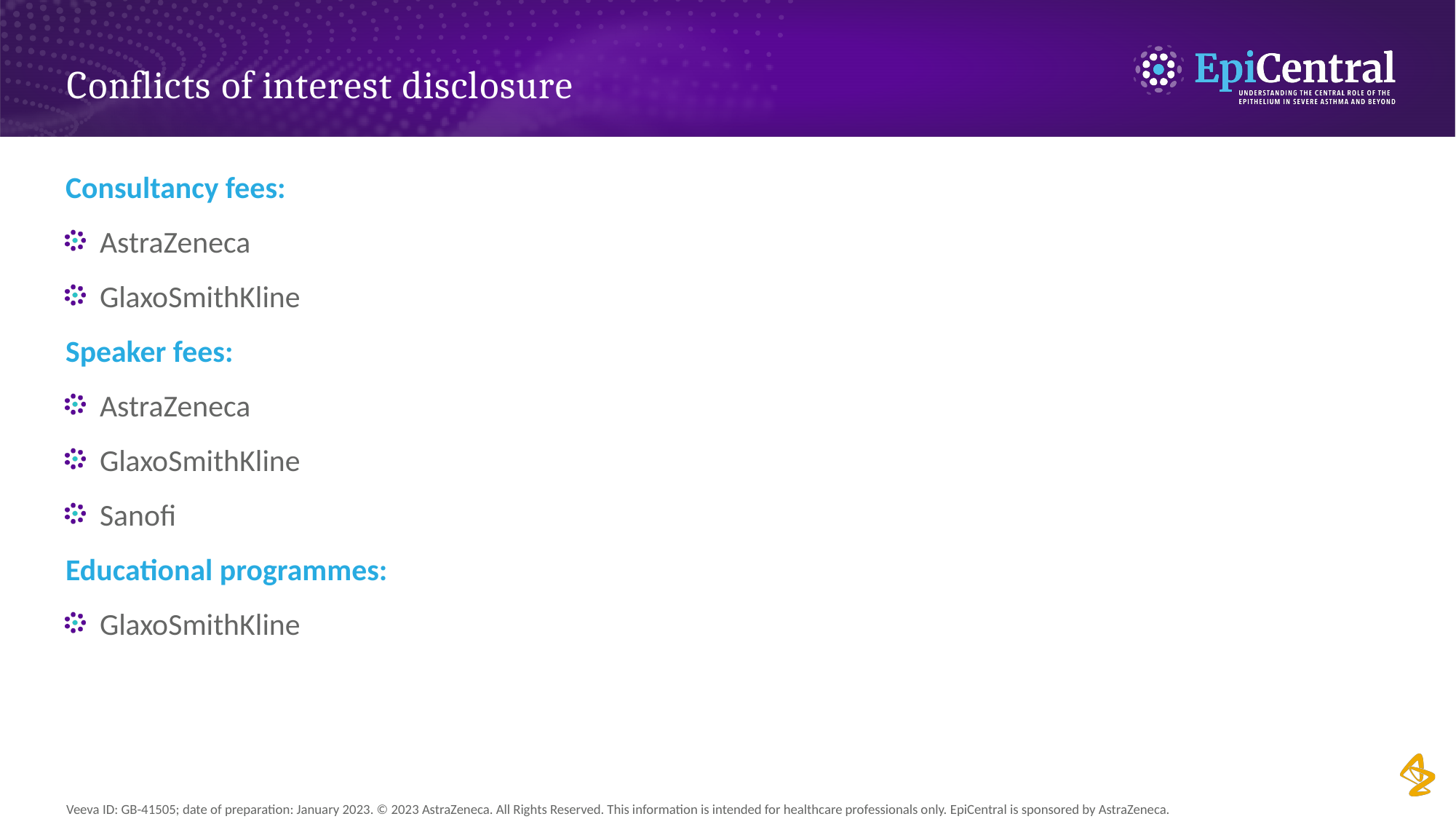

# Conflicts of interest disclosure
Consultancy fees:
AstraZeneca
GlaxoSmithKline
Speaker fees:
AstraZeneca
GlaxoSmithKline
Sanofi
Educational programmes:
GlaxoSmithKline